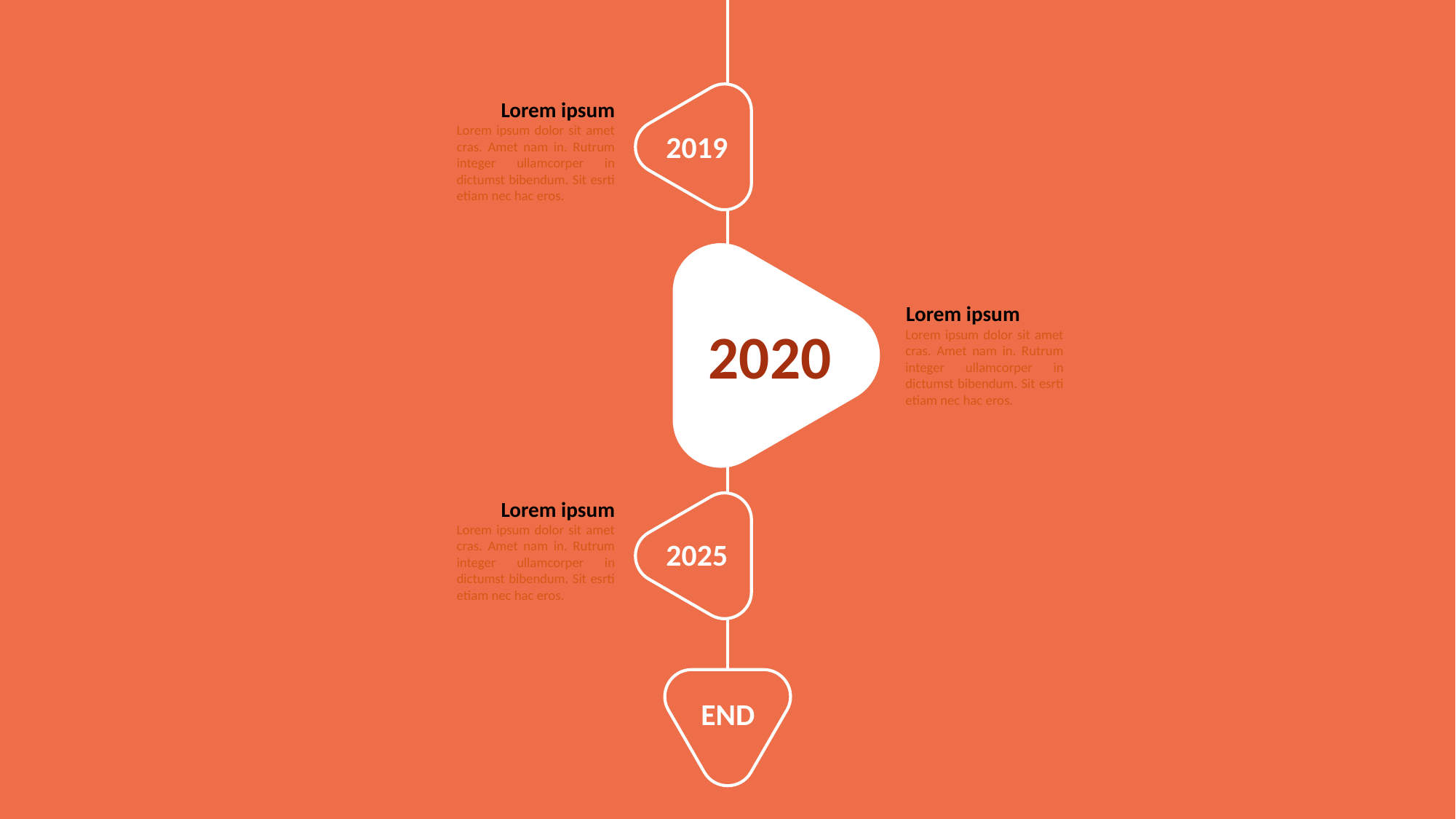

Lorem ipsum
Lorem ipsum dolor sit amet cras. Amet nam in. Rutrum integer ullamcorper in dictumst bibendum. Sit esrti etiam nec hac eros.
2019

Lorem ipsum
2020
Lorem ipsum dolor sit amet cras. Amet nam in. Rutrum integer ullamcorper in dictumst bibendum. Sit esrti etiam nec hac eros.
Lorem ipsum

Lorem ipsum dolor sit amet cras. Amet nam in. Rutrum integer ullamcorper in dictumst bibendum. Sit esrti etiam nec hac eros.
2025

END